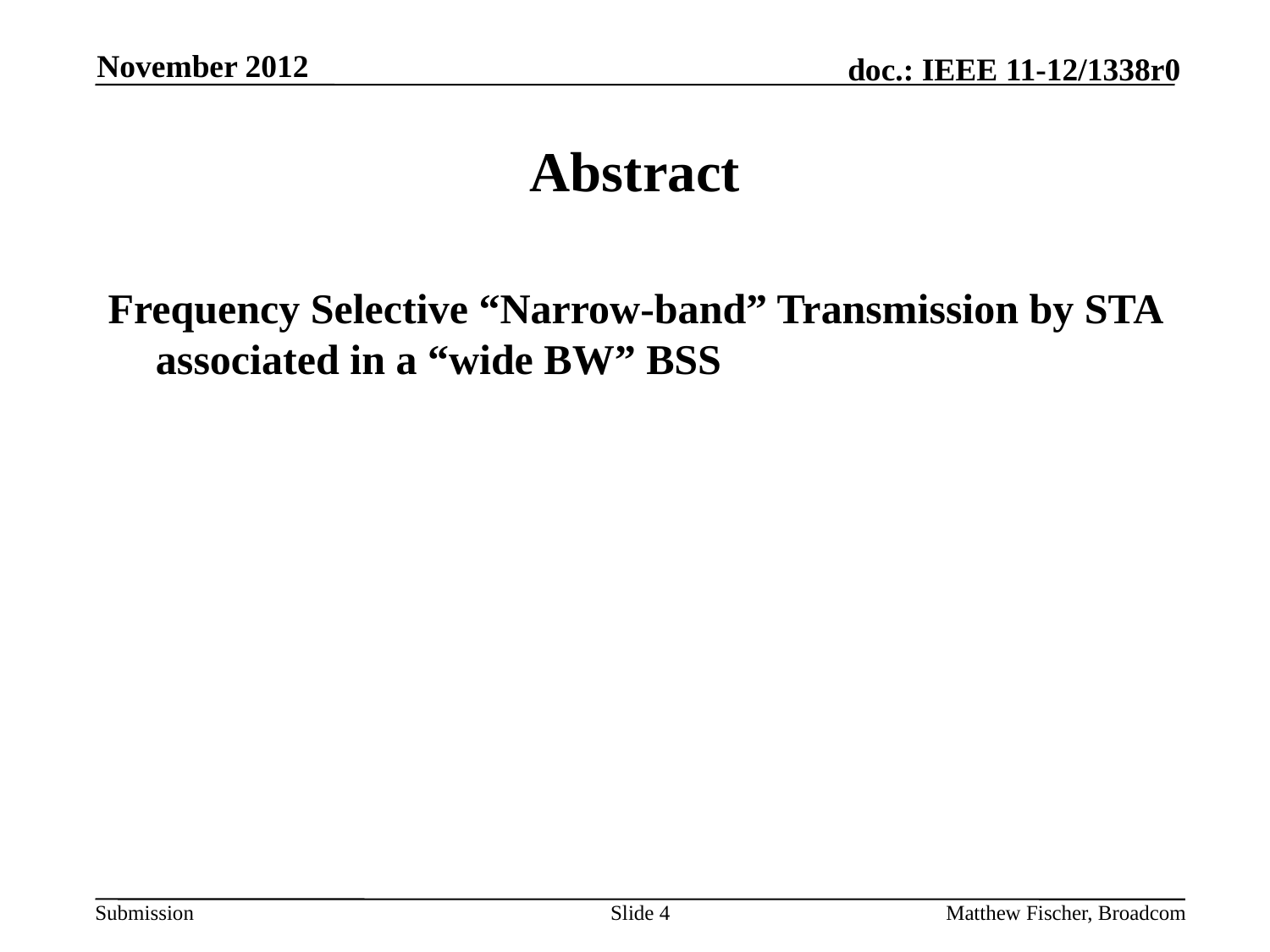

November 2012
# Abstract
Frequency Selective “Narrow-band” Transmission by STA associated in a “wide BW” BSS
Slide 4
Matthew Fischer, Broadcom